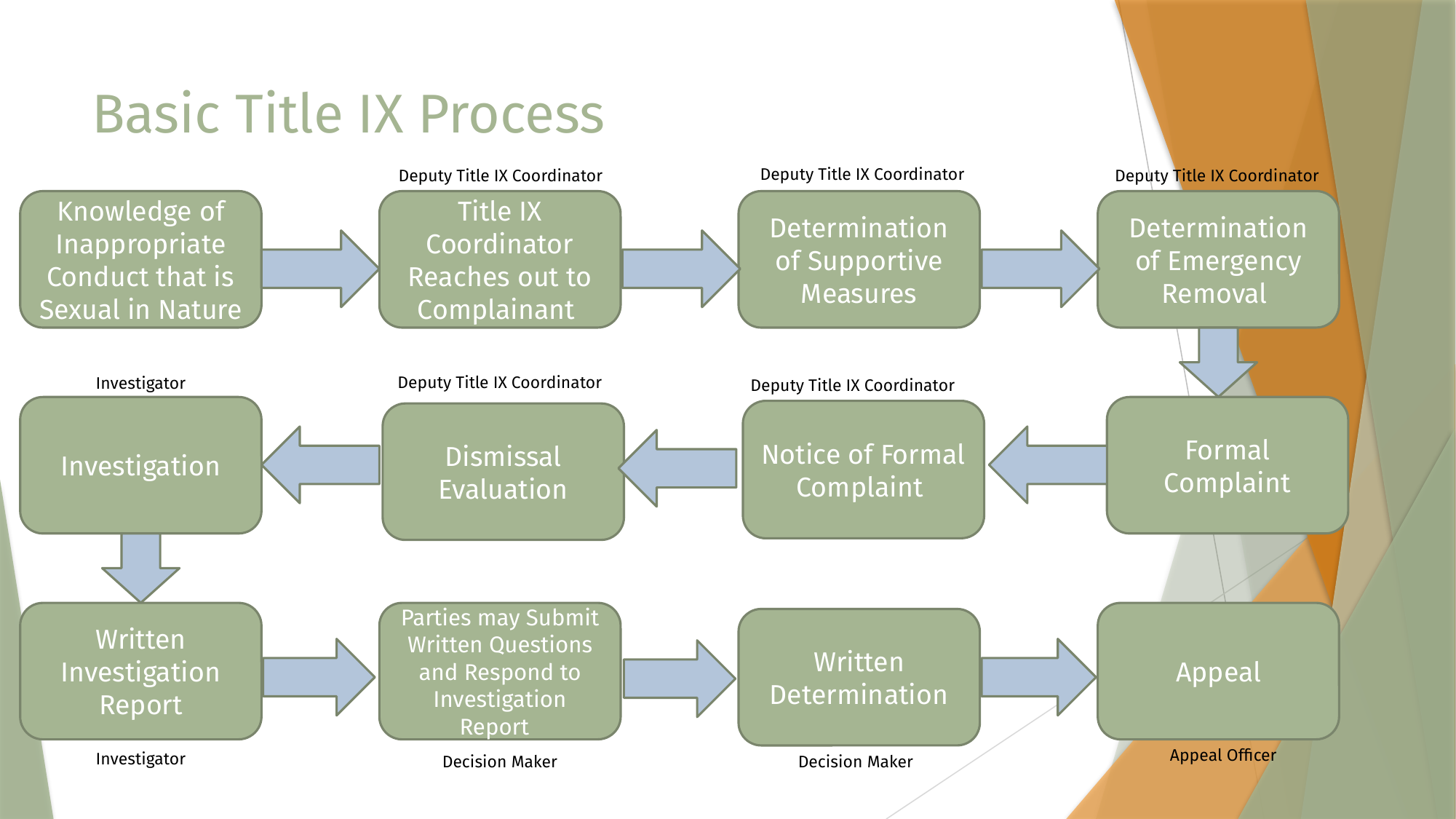

# Basic Title IX Process
Deputy Title IX Coordinator
Deputy Title IX Coordinator
Deputy Title IX Coordinator
Knowledge of Inappropriate Conduct that is Sexual in Nature
Title IX Coordinator Reaches out to Complainant
Determination of Supportive Measures
Determination of Emergency Removal

Deputy Title IX Coordinator
Investigator
Deputy Title IX Coordinator
Investigation
Formal Complaint
Notice of Formal Complaint
Dismissal Evaluation

Written Investigation Report
Parties may Submit Written Questions and Respond to Investigation Report
Appeal
Written Determination

Appeal Officer
Investigator
Decision Maker
Decision Maker